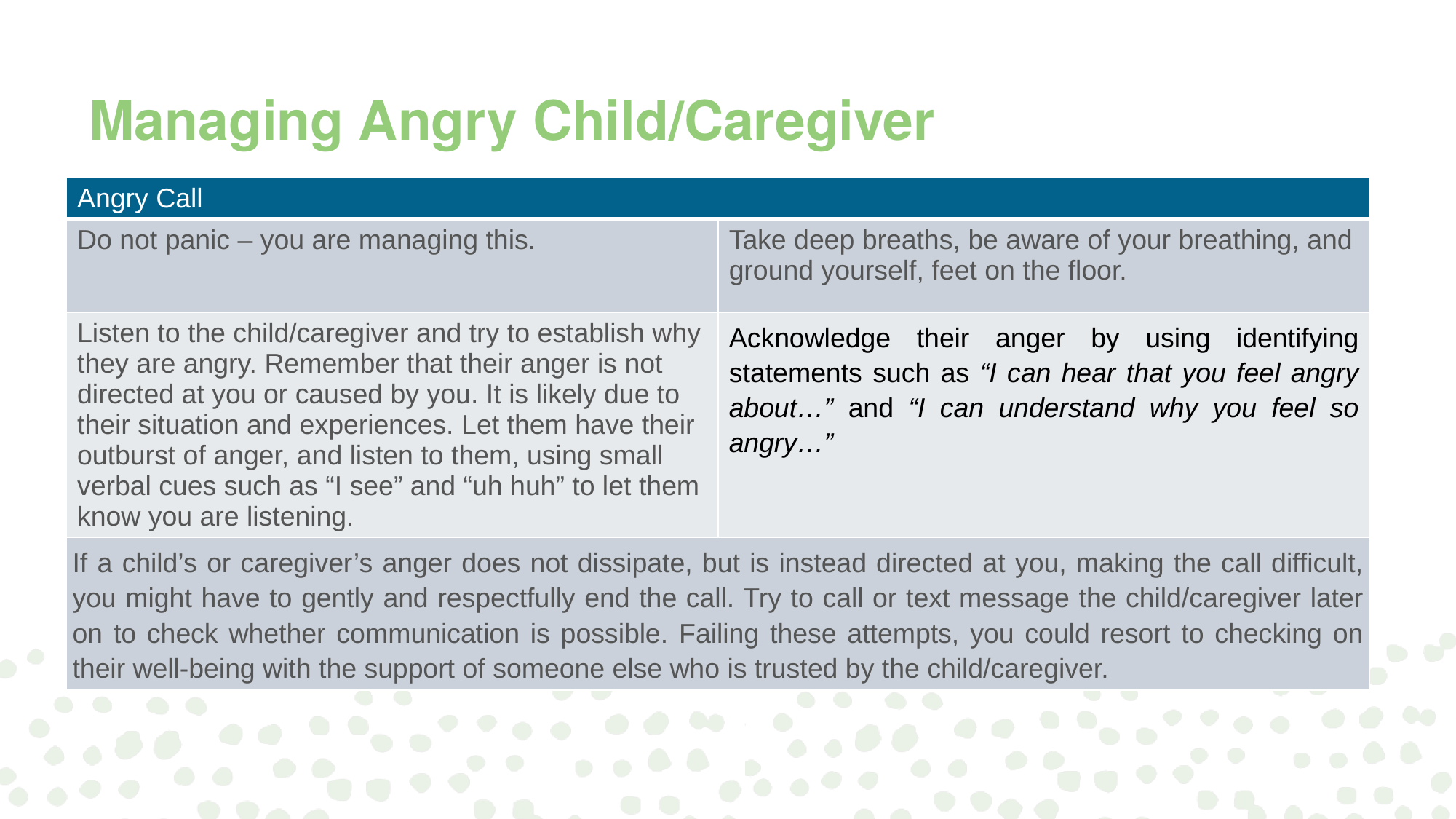

# Managing Angry Child/Caregiver
| Angry Call |  |
| --- | --- |
| Do not panic – you are managing this. | Take deep breaths, be aware of your breathing, and ground yourself, feet on the floor. |
| Listen to the child/caregiver and try to establish why they are angry. Remember that their anger is not directed at you or caused by you. It is likely due to their situation and experiences. Let them have their outburst of anger, and listen to them, using small verbal cues such as “I see” and “uh huh” to let them know you are listening. | Acknowledge their anger by using identifying statements such as “I can hear that you feel angry about…” and “I can understand why you feel so angry…” |
| If a child’s or caregiver’s anger does not dissipate, but is instead directed at you, making the call difficult, you might have to gently and respectfully end the call. Try to call or text message the child/caregiver later on to check whether communication is possible. Failing these attempts, you could resort to checking on their well-being with the support of someone else who is trusted by the child/caregiver. |  |